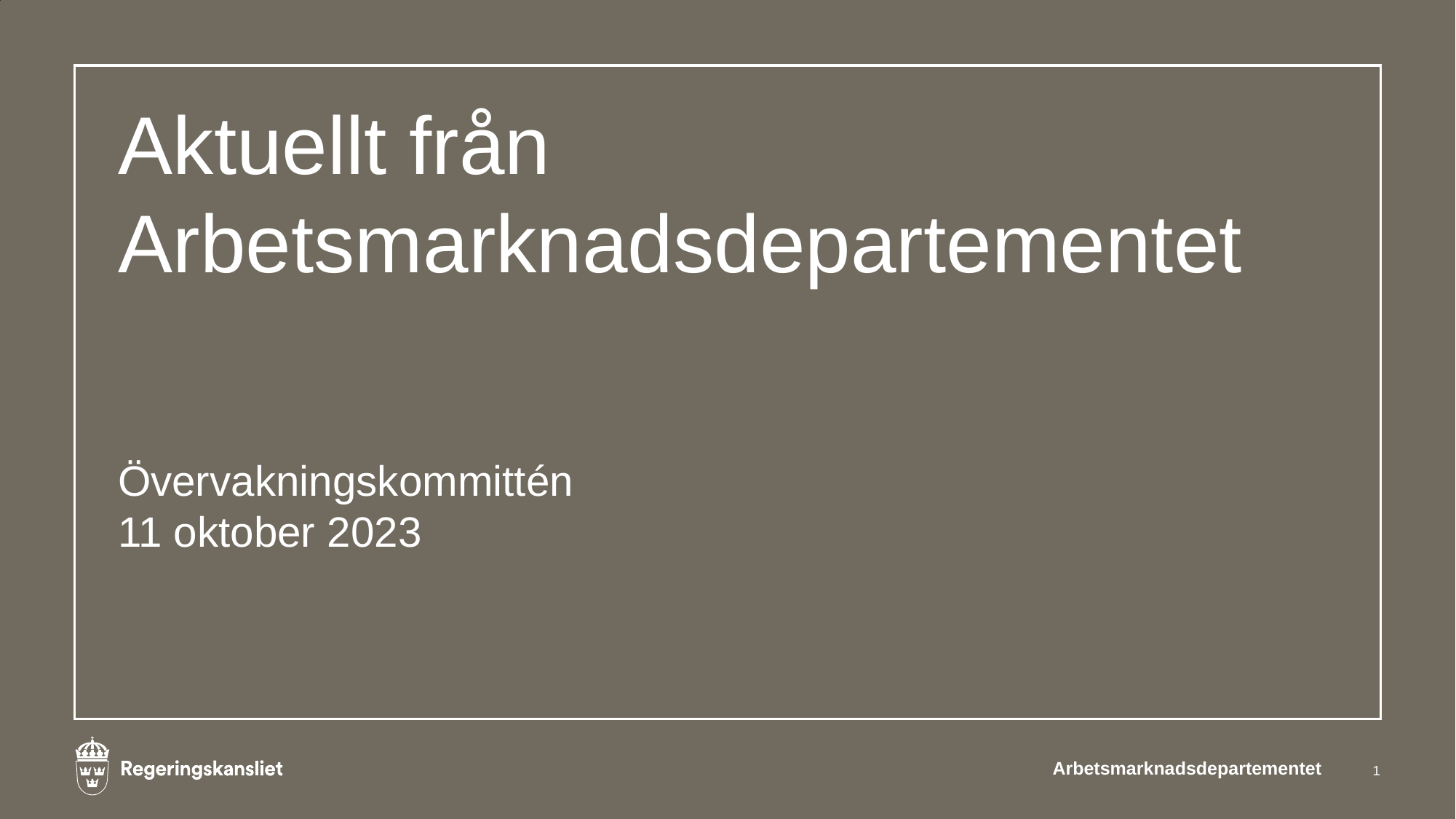

# Aktuellt från Arbetsmarknadsdepartementet

Övervakningskommittén
11 oktober 2023
Arbetsmarknadsdepartementet
1